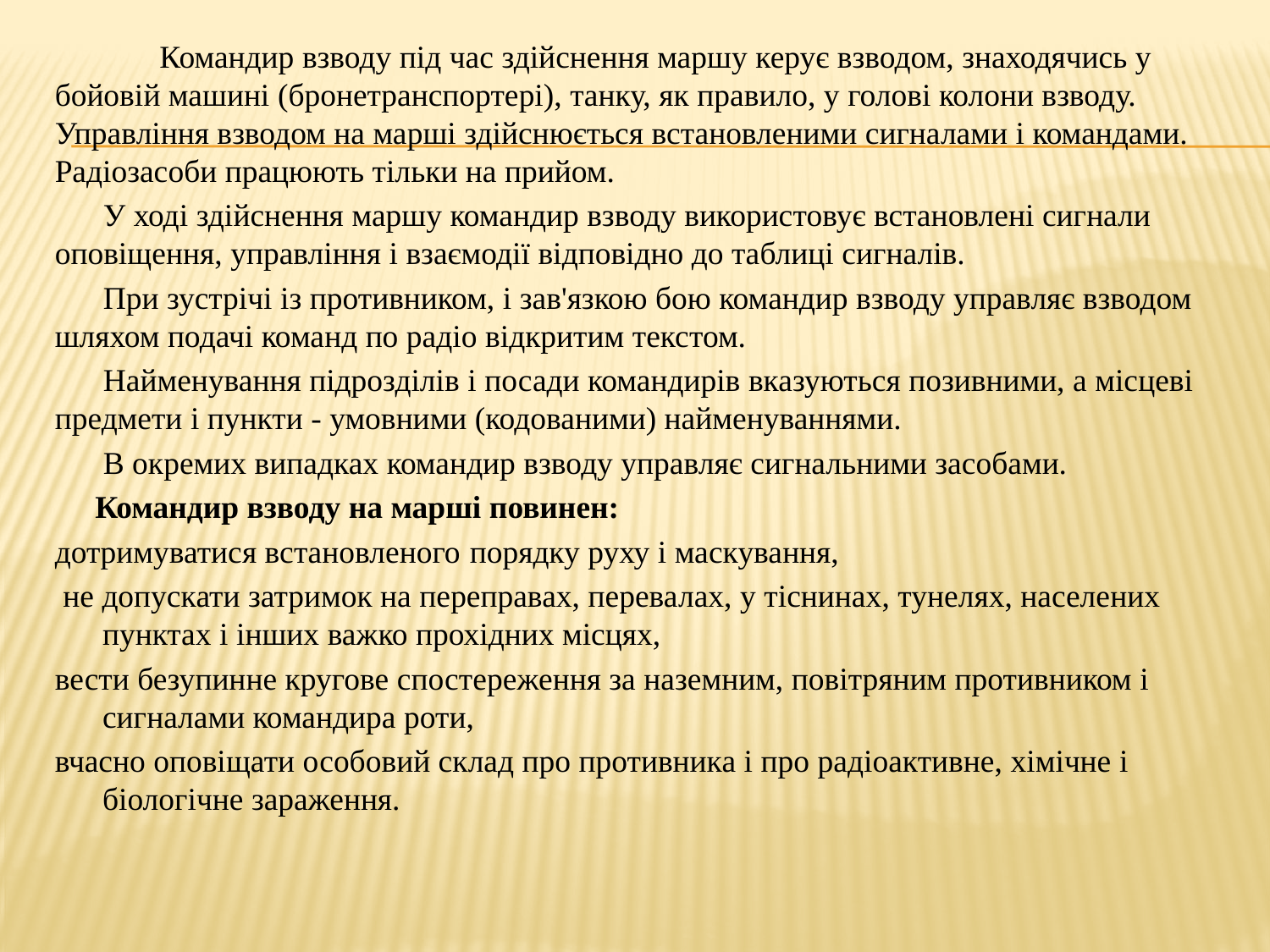

#
             Командир взводу під час здійснення маршу керує взводом, знаходячись у бойовій машині (бронетранспортері), танку, як правило, у голові колони взводу. Управління взводом на марші здійснюється встановленими сигналами і командами. Радіозасоби працюють тільки на прийом.
      У ході здійснення маршу командир взводу використовує встановлені сигнали оповіщення, управління і взаємодії відповідно до таблиці сигналів.
      При зустрічі із противником, і зав'язкою бою командир взводу управляє взводом шляхом подачі команд по радіо відкритим текстом.
      Найменування підрозділів і посади командирів вказуються позивними, а місцеві предмети і пункти - умовними (кодованими) найменуваннями.
      В окремих випадках командир взводу управляє сигнальними засобами.
     Командир взводу на марші повинен:
дотримуватися встановленого порядку руху і маскування,
 не допускати затримок на переправах, перевалах, у тіснинах, тунелях, населених пунктах і інших важко прохідних місцях,
вести безупинне кругове спостереження за наземним, повітряним противником і сигналами командира роти,
вчасно оповіщати особовий склад про противника і про радіоактивне, хімічне і біологічне зараження.